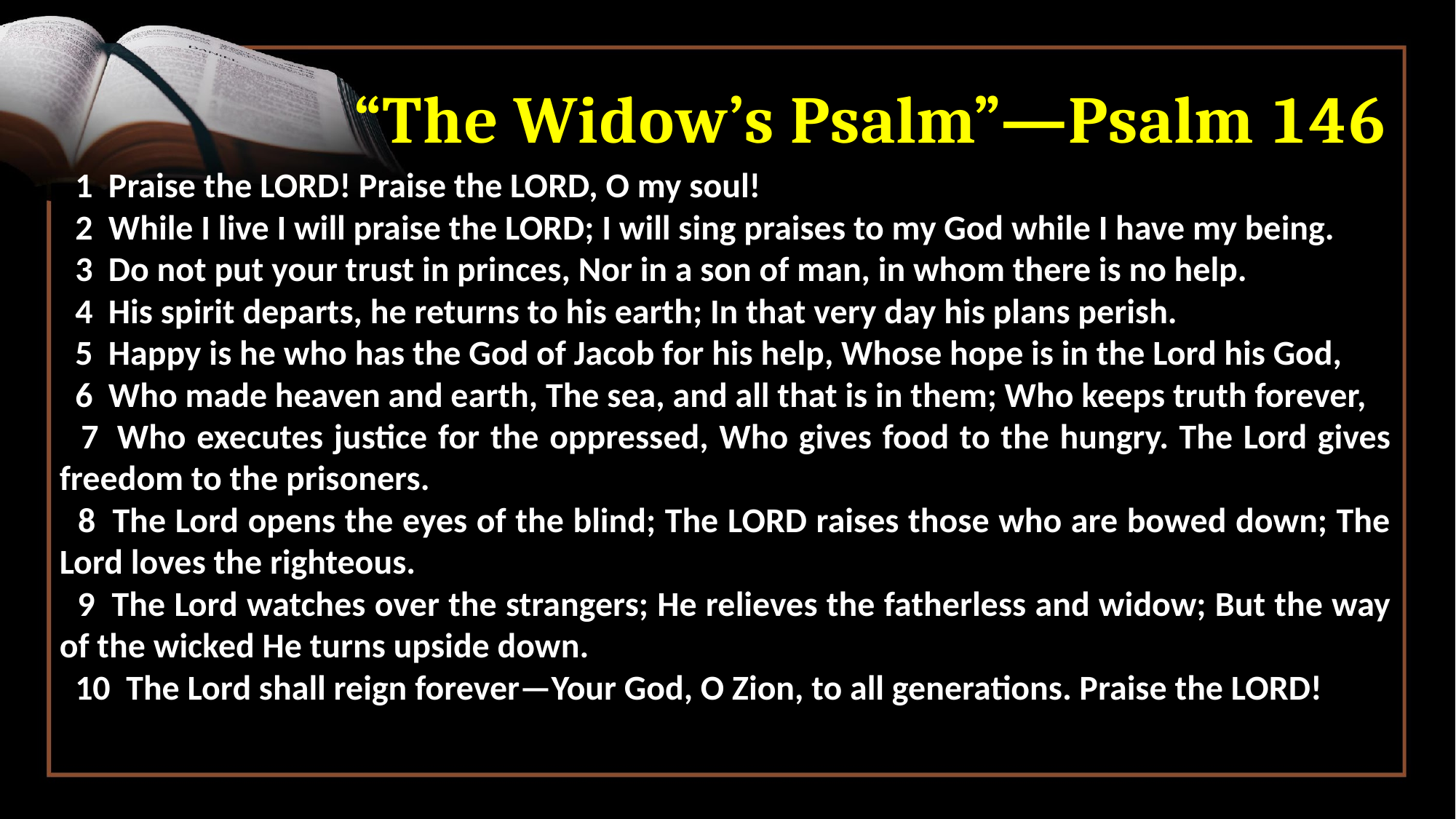

# “The Widow’s Psalm”—Psalm 146
  1  Praise the LORD! Praise the LORD, O my soul!
  2  While I live I will praise the LORD; I will sing praises to my God while I have my being.
  3  Do not put your trust in princes, Nor in a son of man, in whom there is no help.
  4  His spirit departs, he returns to his earth; In that very day his plans perish.
  5  Happy is he who has the God of Jacob for his help, Whose hope is in the Lord his God,
  6  Who made heaven and earth, The sea, and all that is in them; Who keeps truth forever,
  7  Who executes justice for the oppressed, Who gives food to the hungry. The Lord gives freedom to the prisoners.
  8  The Lord opens the eyes of the blind; The LORD raises those who are bowed down; The Lord loves the righteous.
  9  The Lord watches over the strangers; He relieves the fatherless and widow; But the way of the wicked He turns upside down.
  10  The Lord shall reign forever—Your God, O Zion, to all generations. Praise the LORD!